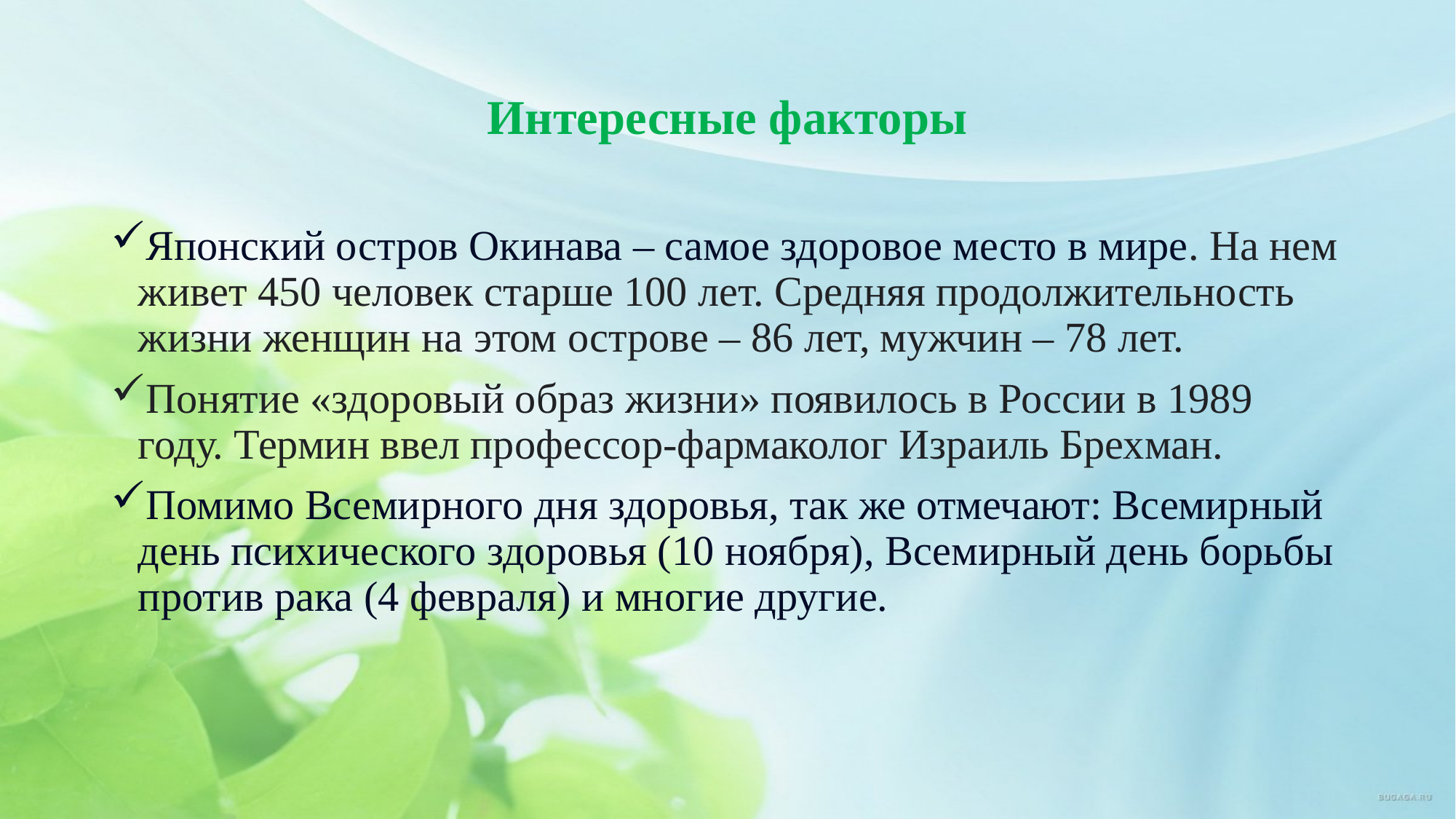

# Интересные факторы
Японский остров Окинава – самое здоровое место в мире. На нем живет 450 человек старше 100 лет. Средняя продолжительность жизни женщин на этом острове – 86 лет, мужчин – 78 лет.
Понятие «здоровый образ жизни» появилось в России в 1989 году. Термин ввел профессор-фармаколог Израиль Брехман.
Помимо Всемирного дня здоровья, так же отмечают: Всемирный день психического здоровья (10 ноября), Всемирный день борьбы против рака (4 февраля) и многие другие.